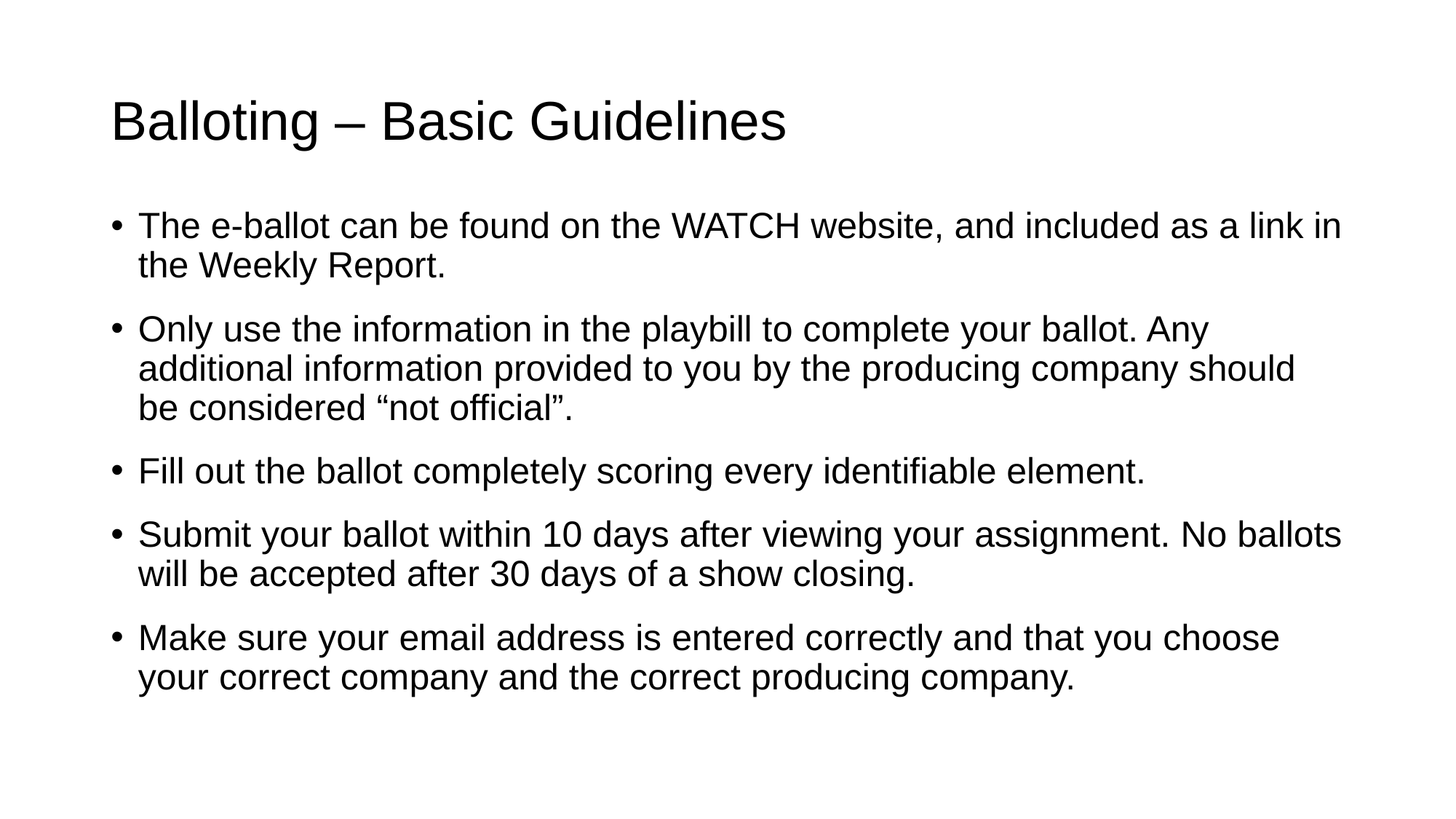

# Balloting – Basic Guidelines
The e-ballot can be found on the WATCH website, and included as a link in the Weekly Report.
Only use the information in the playbill to complete your ballot. Any additional information provided to you by the producing company should be considered “not official”.
Fill out the ballot completely scoring every identifiable element.
Submit your ballot within 10 days after viewing your assignment. No ballots will be accepted after 30 days of a show closing.
Make sure your email address is entered correctly and that you choose your correct company and the correct producing company.